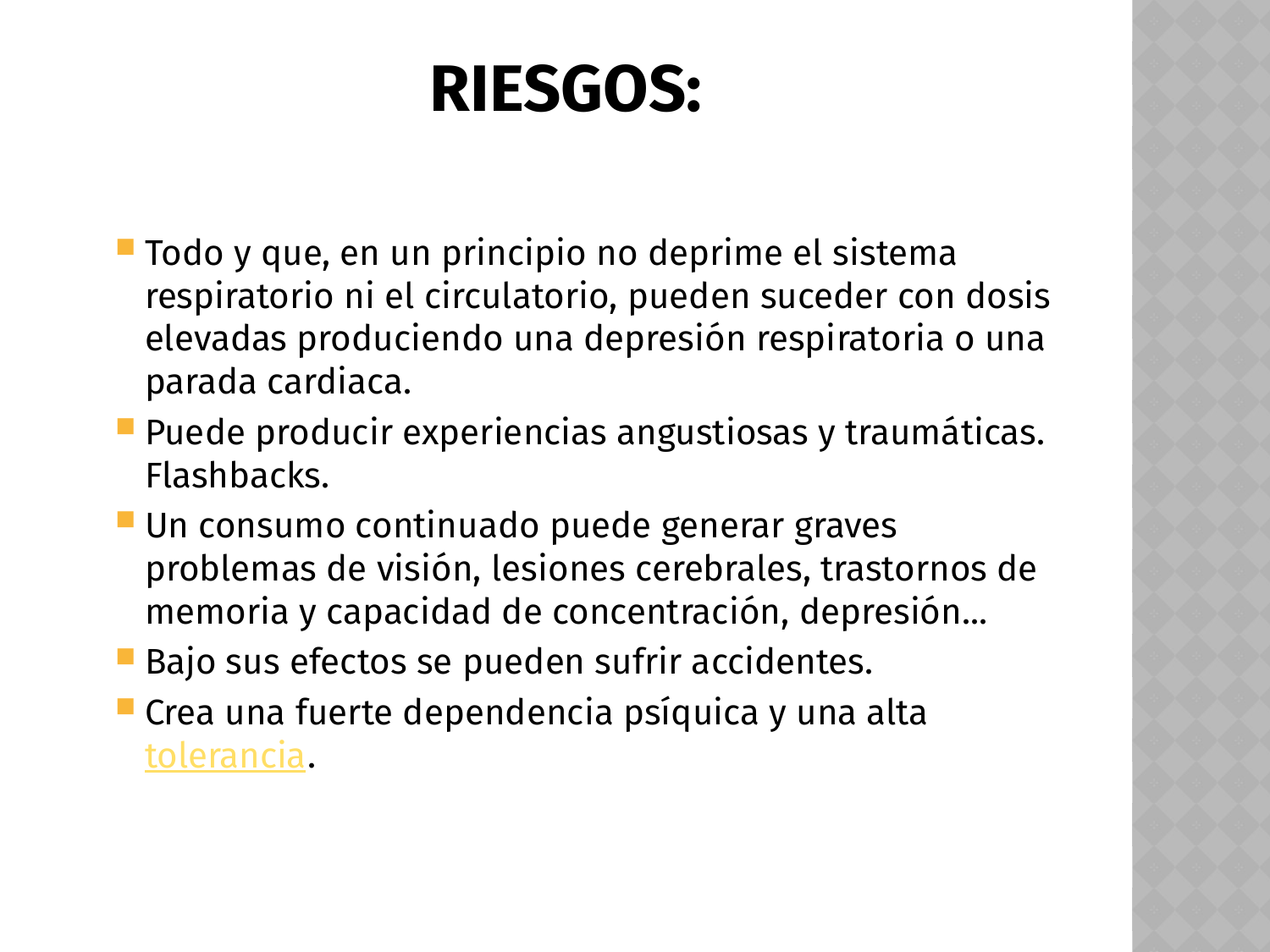

# Riesgos:
Todo y que, en un principio no deprime el sistema respiratorio ni el circulatorio, pueden suceder con dosis elevadas produciendo una depresión respiratoria o una parada cardiaca.
Puede producir experiencias angustiosas y traumáticas. Flashbacks.
Un consumo continuado puede generar graves problemas de visión, lesiones cerebrales, trastornos de memoria y capacidad de concentración, depresión...
Bajo sus efectos se pueden sufrir accidentes.
Crea una fuerte dependencia psíquica y una alta tolerancia.